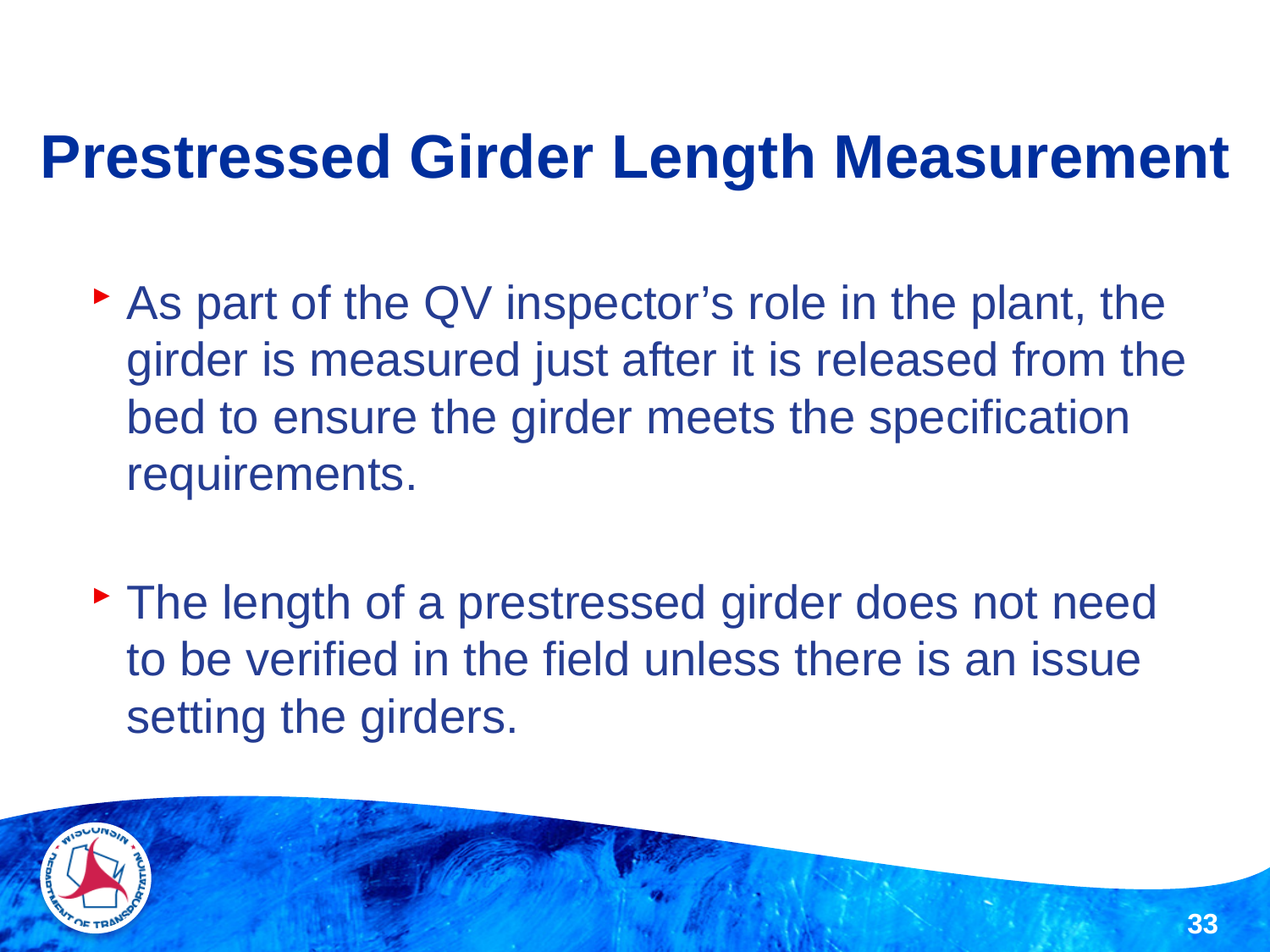

# Prestressed Girder Length Measurement

As part of the QV inspector’s role in the plant, the girder is measured just after it is released from the bed to ensure the girder meets the specification requirements.

The length of a prestressed girder does not need to be verified in the field unless there is an issue setting the girders.

33